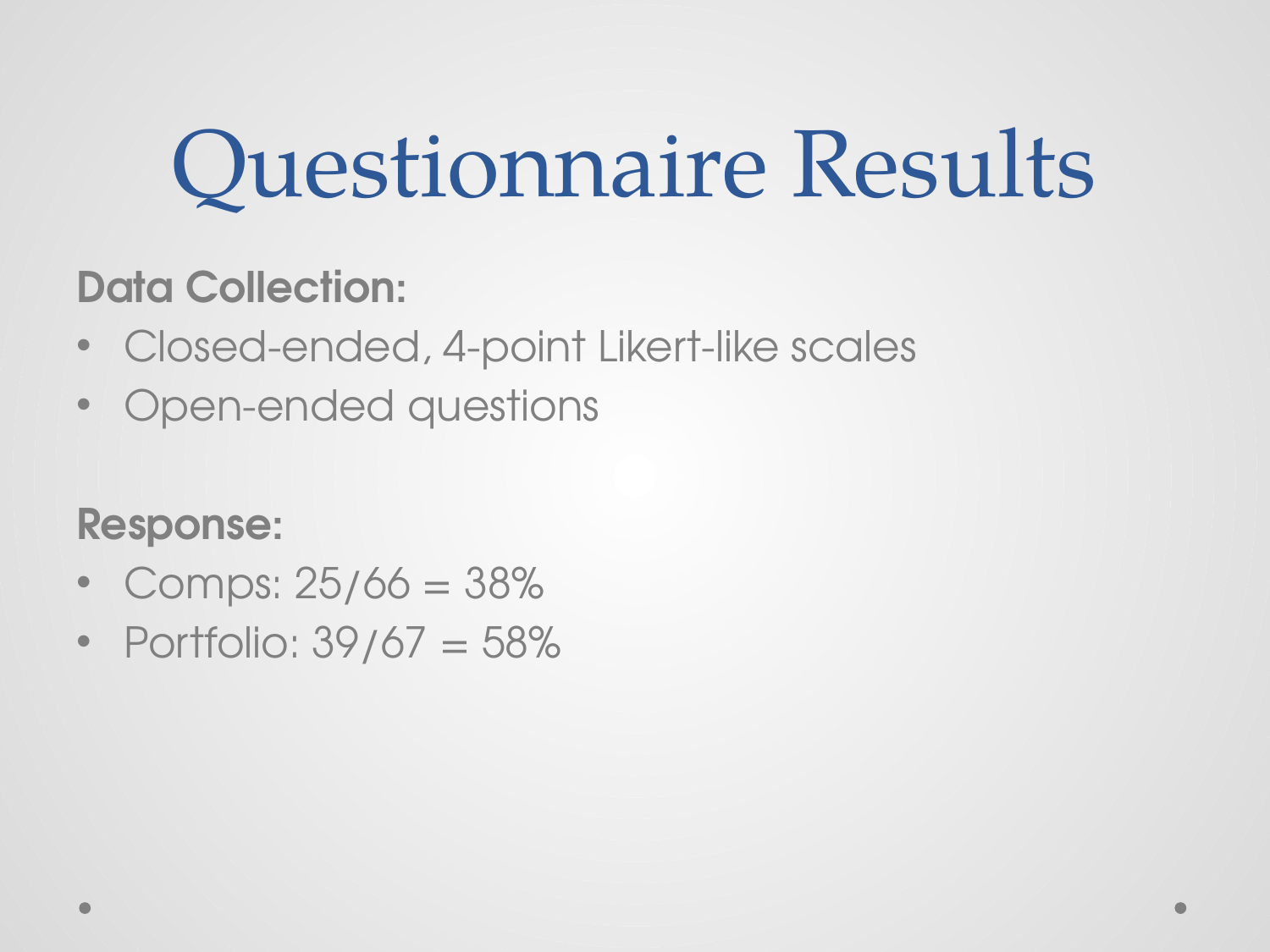

# Questionnaire Results
Data Collection:
Closed-ended, 4-point Likert-like scales
Open-ended questions

Response:
Comps: 25/66 = 38%
Portfolio: 39/67 = 58%